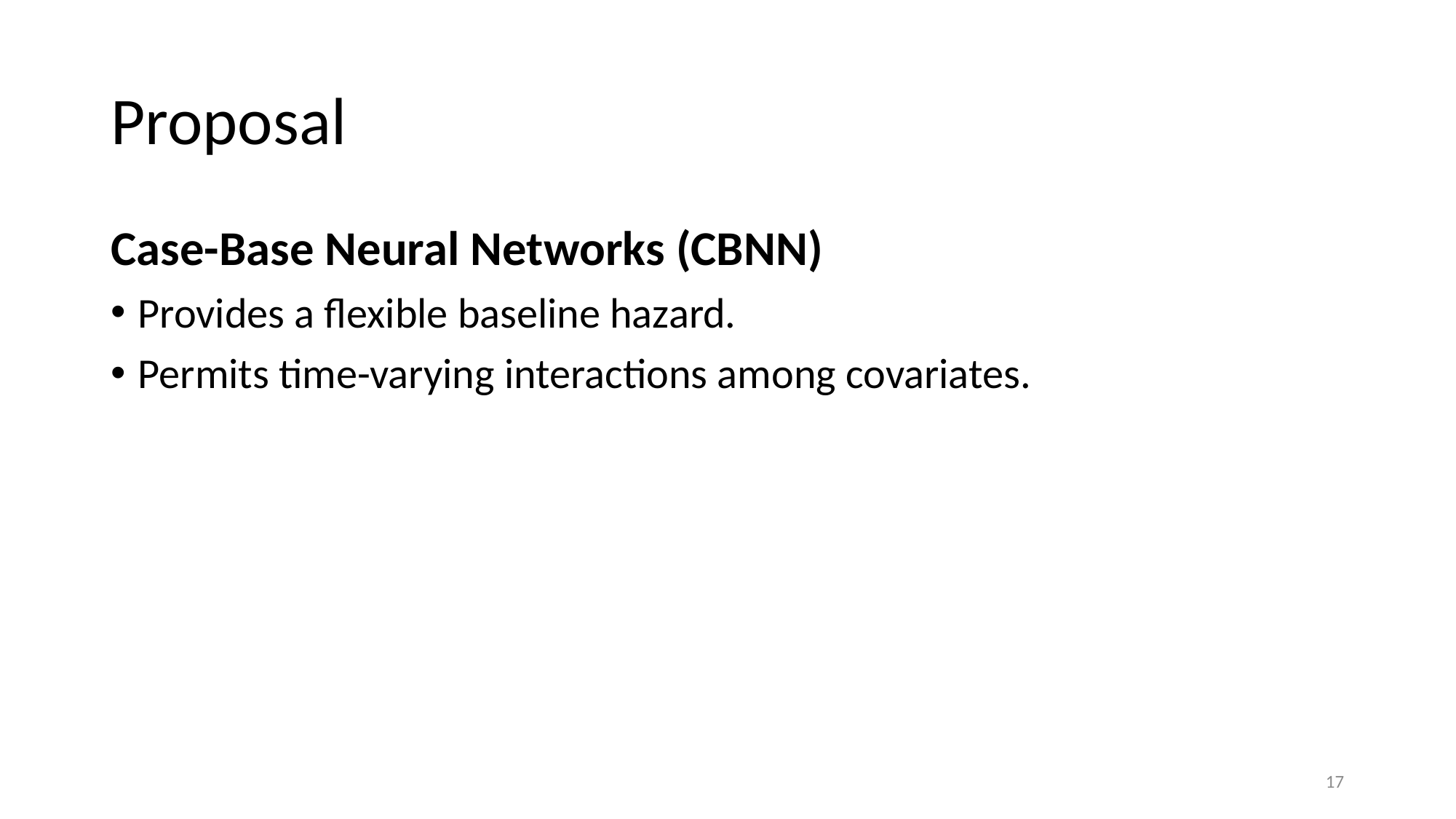

# Proposal
Case-Base Neural Networks (CBNN)
Provides a flexible baseline hazard.
Permits time-varying interactions among covariates.
17